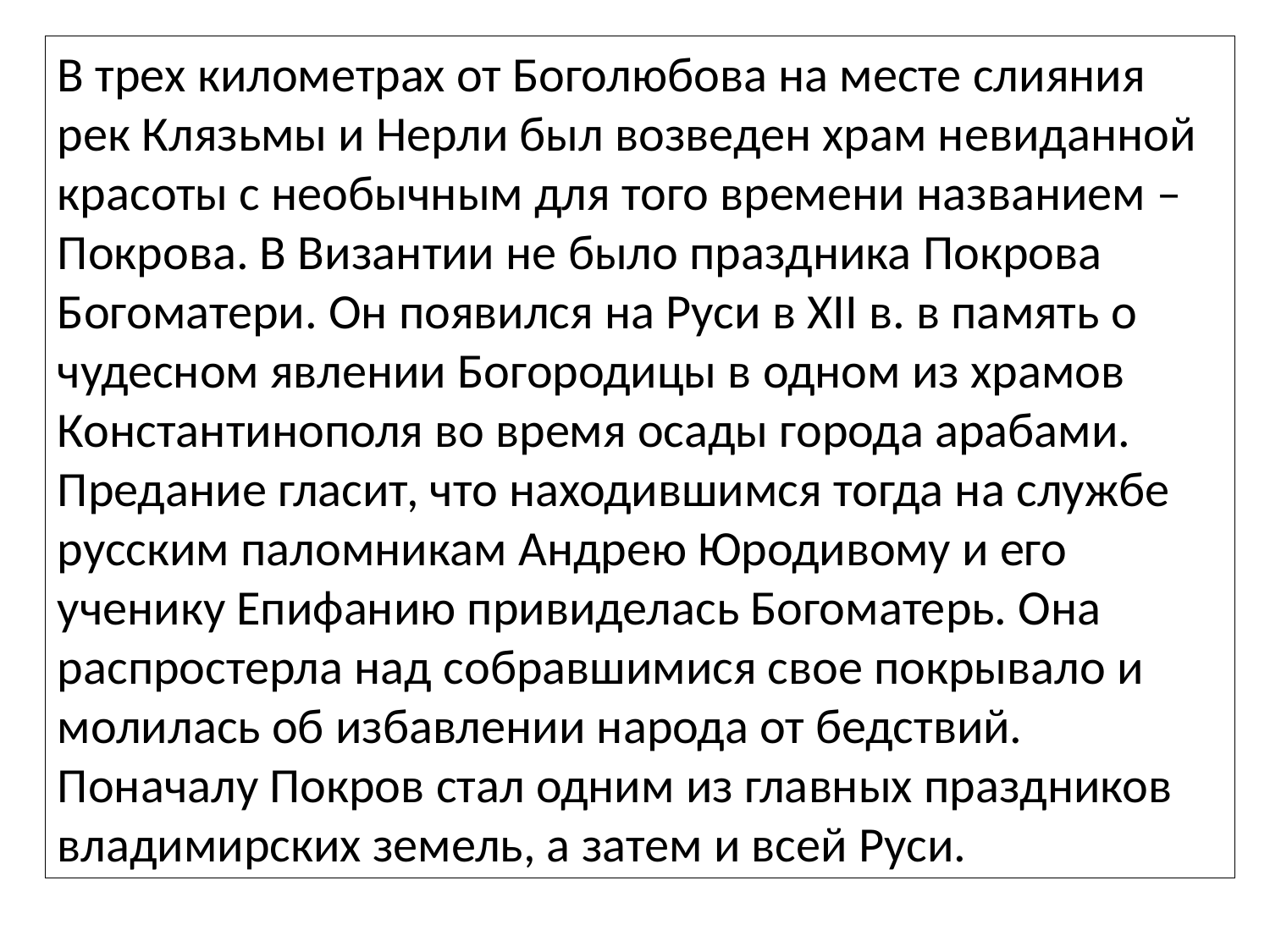

В трех километрах от Боголюбова на месте слияния рек Клязьмы и Нерли был возведен храм невиданной красоты с необычным для того времени названием – Покрова. В Византии не было праздника Покрова Богоматери. Он появился на Руси в XII в. в память о чудесном явлении Богородицы в одном из храмов Константинополя во время осады города арабами. Предание гласит, что находившимся тогда на службе русским паломникам Андрею Юродивому и его ученику Епифанию привиделась Богоматерь. Она распростерла над собравшимися свое покрывало и молилась об избавлении народа от бедствий. Поначалу Покров стал одним из главных праздников владимирских земель, а затем и всей Руси.